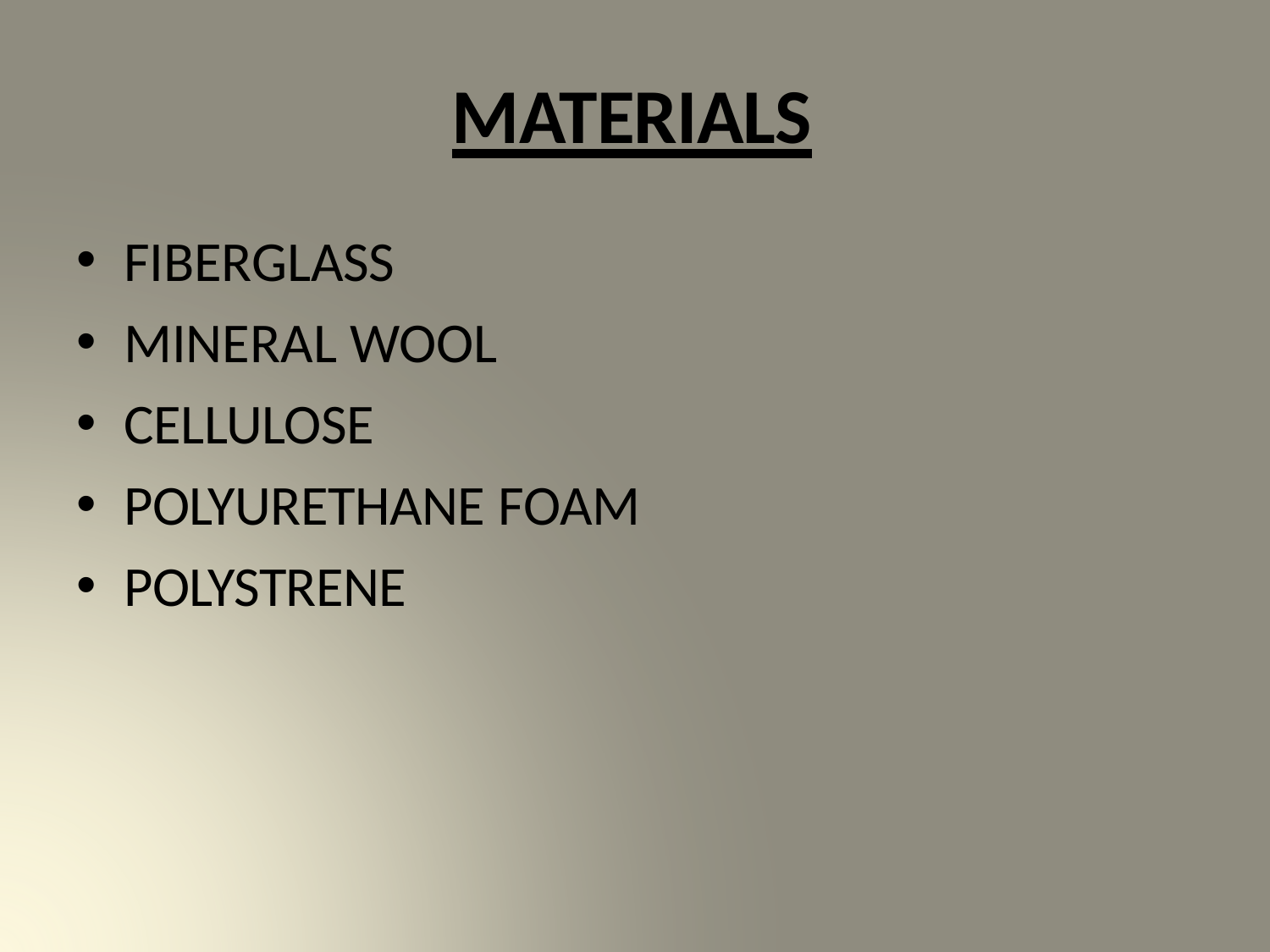

# MATERIALS
FIBERGLASS
MINERAL WOOL
CELLULOSE
POLYURETHANE FOAM
POLYSTRENE